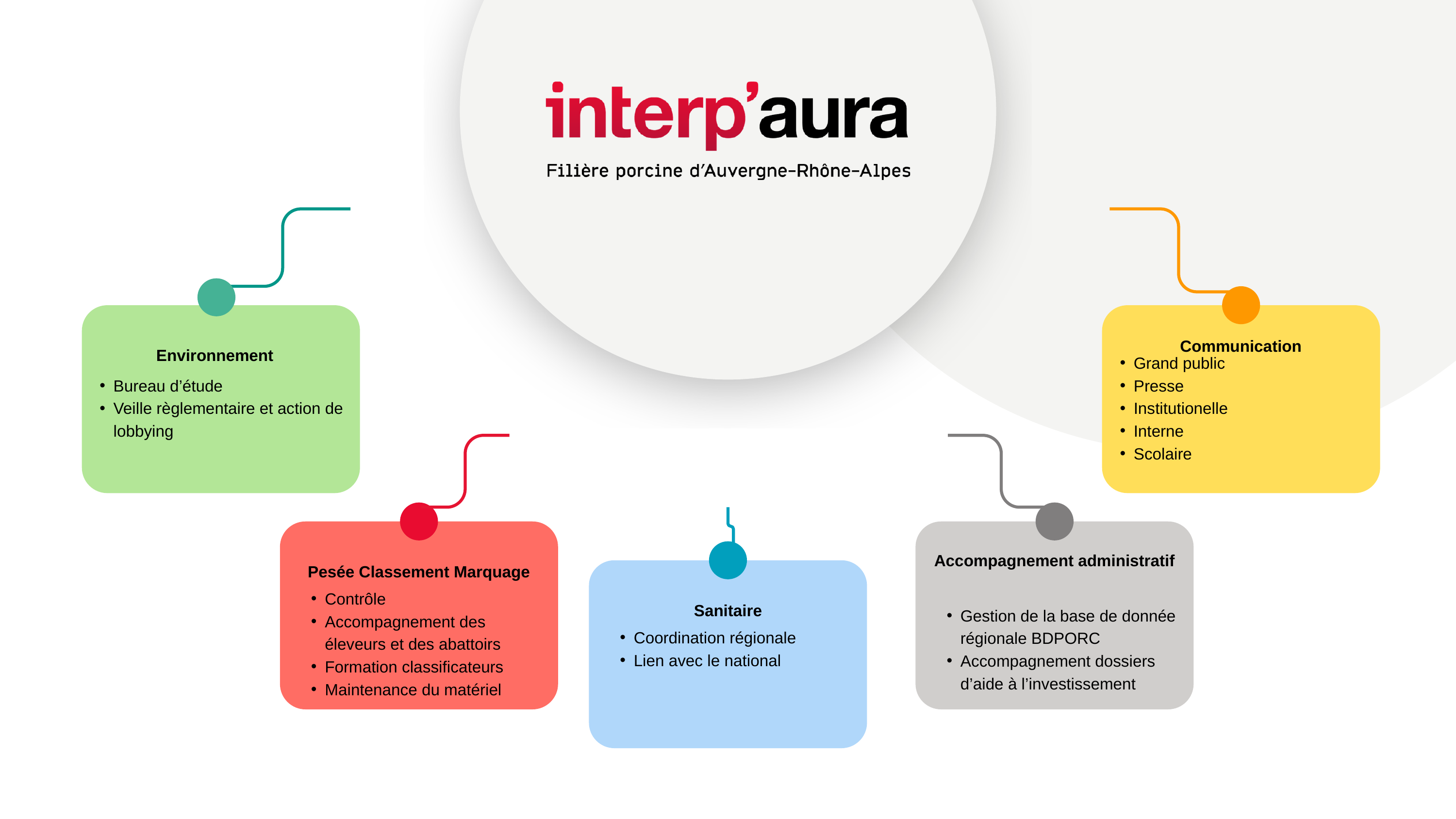

Bureau d’étude
Veille règlementaire et action de lobbying

Grand public
Presse
Institutionelle
Interne
Scolaire
Communication
Environnement

Accompagnement administratif
Pesée Classement Marquage

Contrôle
Accompagnement des éleveurs et des abattoirs
Formation classificateurs
Maintenance du matériel

Sanitaire
Gestion de la base de donnée régionale BDPORC
Accompagnement dossiers d’aide à l’investissement
Coordination régionale
Lien avec le national